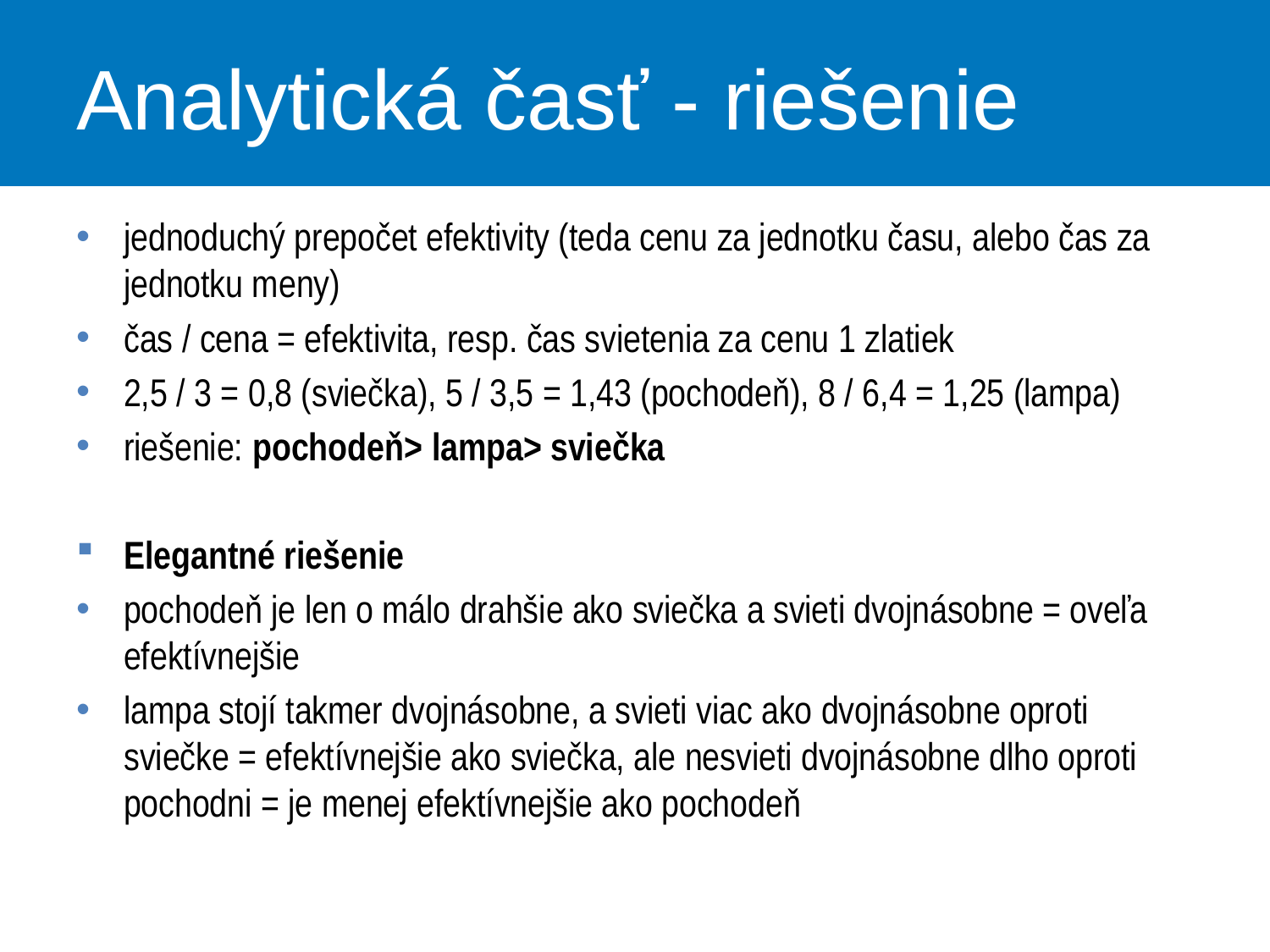

# Analytická časť - riešenie
jednoduchý prepočet efektivity (teda cenu za jednotku času, alebo čas za jednotku meny)
čas / cena = efektivita, resp. čas svietenia za cenu 1 zlatiek
2,5 / 3 = 0,8 (sviečka), 5 / 3,5 = 1,43 (pochodeň), 8 / 6,4 = 1,25 (lampa)
riešenie: pochodeň> lampa> sviečka

Elegantné riešenie
pochodeň je len o málo drahšie ako sviečka a svieti dvojnásobne = oveľa efektívnejšie
lampa stojí takmer dvojnásobne, a svieti viac ako dvojnásobne oproti sviečke = efektívnejšie ako sviečka, ale nesvieti dvojnásobne dlho oproti pochodni = je menej efektívnejšie ako pochodeň